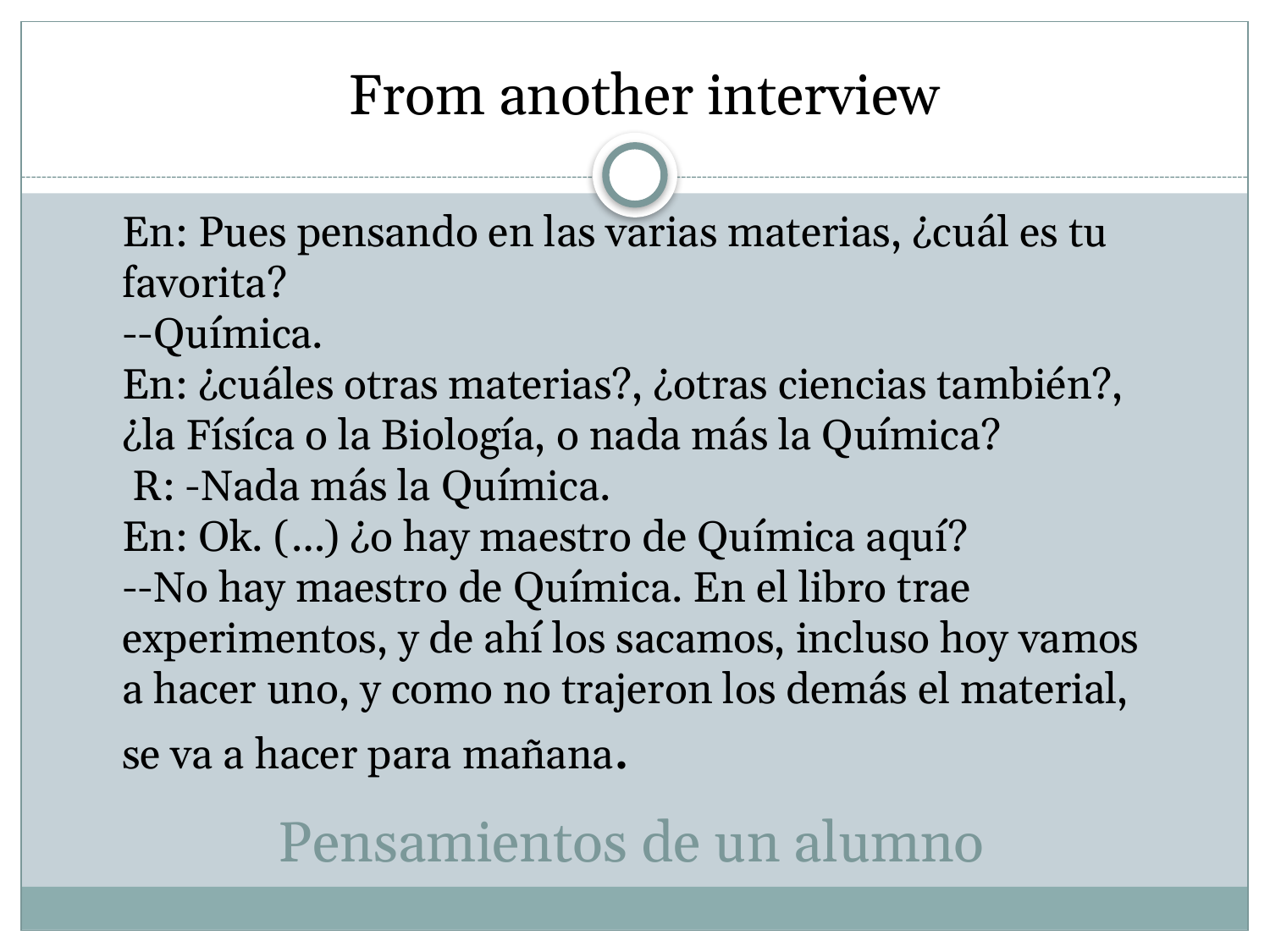

From another interview
En: Pues pensando en las varias materias, ¿cuál es tu favorita?
--Química.
En: ¿cuáles otras materias?, ¿otras ciencias también?, ¿la Físíca o la Biología, o nada más la Química?
 R: -Nada más la Química.
En: Ok. (…) ¿o hay maestro de Química aquí?
--No hay maestro de Química. En el libro trae experimentos, y de ahí los sacamos, incluso hoy vamos a hacer uno, y como no trajeron los demás el material, se va a hacer para mañana.
# Pensamientos de un alumno